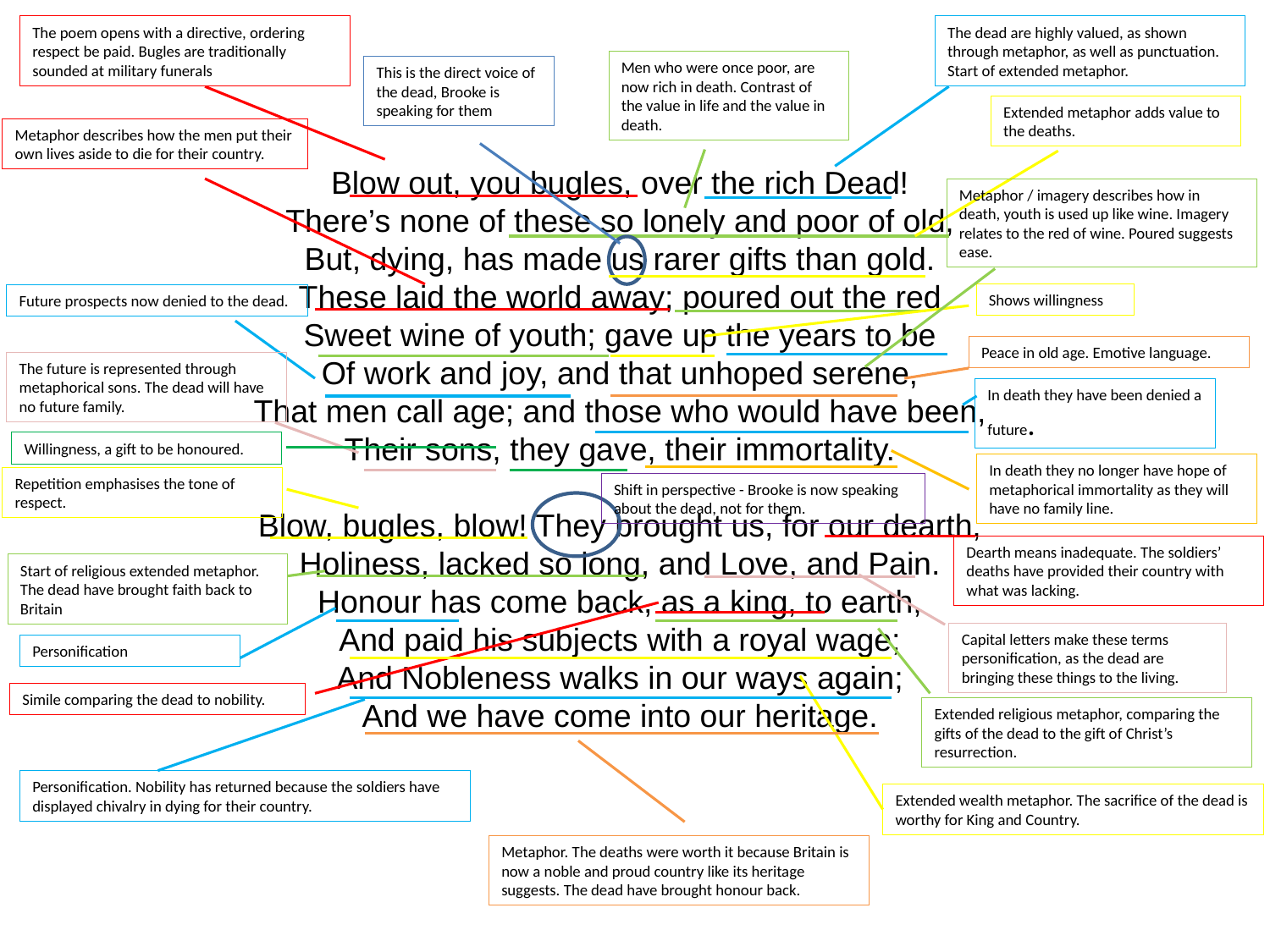

The poem opens with a directive, ordering respect be paid. Bugles are traditionally sounded at military funerals
The dead are highly valued, as shown through metaphor, as well as punctuation. Start of extended metaphor.
Men who were once poor, are now rich in death. Contrast of the value in life and the value in death.
This is the direct voice of the dead, Brooke is speaking for them
Extended metaphor adds value to the deaths.
Metaphor describes how the men put their own lives aside to die for their country.
Blow out, you bugles, over the rich Dead!
There’s none of these so lonely and poor of old,
But, dying, has made us rarer gifts than gold.
These laid the world away; poured out the red
Sweet wine of youth; gave up the years to be
Of work and joy, and that unhoped serene,
That men call age; and those who would have been,
Their sons, they gave, their immortality.

Blow, bugles, blow! They brought us, for our dearth,
Holiness, lacked so long, and Love, and Pain.
Honour has come back, as a king, to earth,
And paid his subjects with a royal wage;
And Nobleness walks in our ways again;
And we have come into our heritage.

Metaphor / imagery describes how in death, youth is used up like wine. Imagery relates to the red of wine. Poured suggests ease.

Shows willingness
Future prospects now denied to the dead.
Peace in old age. Emotive language.
The future is represented through metaphorical sons. The dead will have no future family.
In death they have been denied a future.
Willingness, a gift to be honoured.
In death they no longer have hope of metaphorical immortality as they will have no family line.
Repetition emphasises the tone of respect.
Shift in perspective - Brooke is now speaking about the dead, not for them.

Dearth means inadequate. The soldiers’ deaths have provided their country with what was lacking.
Start of religious extended metaphor. The dead have brought faith back to Britain
Capital letters make these terms personification, as the dead are bringing these things to the living.
Personification
Simile comparing the dead to nobility.
Extended religious metaphor, comparing the gifts of the dead to the gift of Christ’s resurrection.
Personification. Nobility has returned because the soldiers have displayed chivalry in dying for their country.
Extended wealth metaphor. The sacrifice of the dead is worthy for King and Country.
Metaphor. The deaths were worth it because Britain is now a noble and proud country like its heritage suggests. The dead have brought honour back.